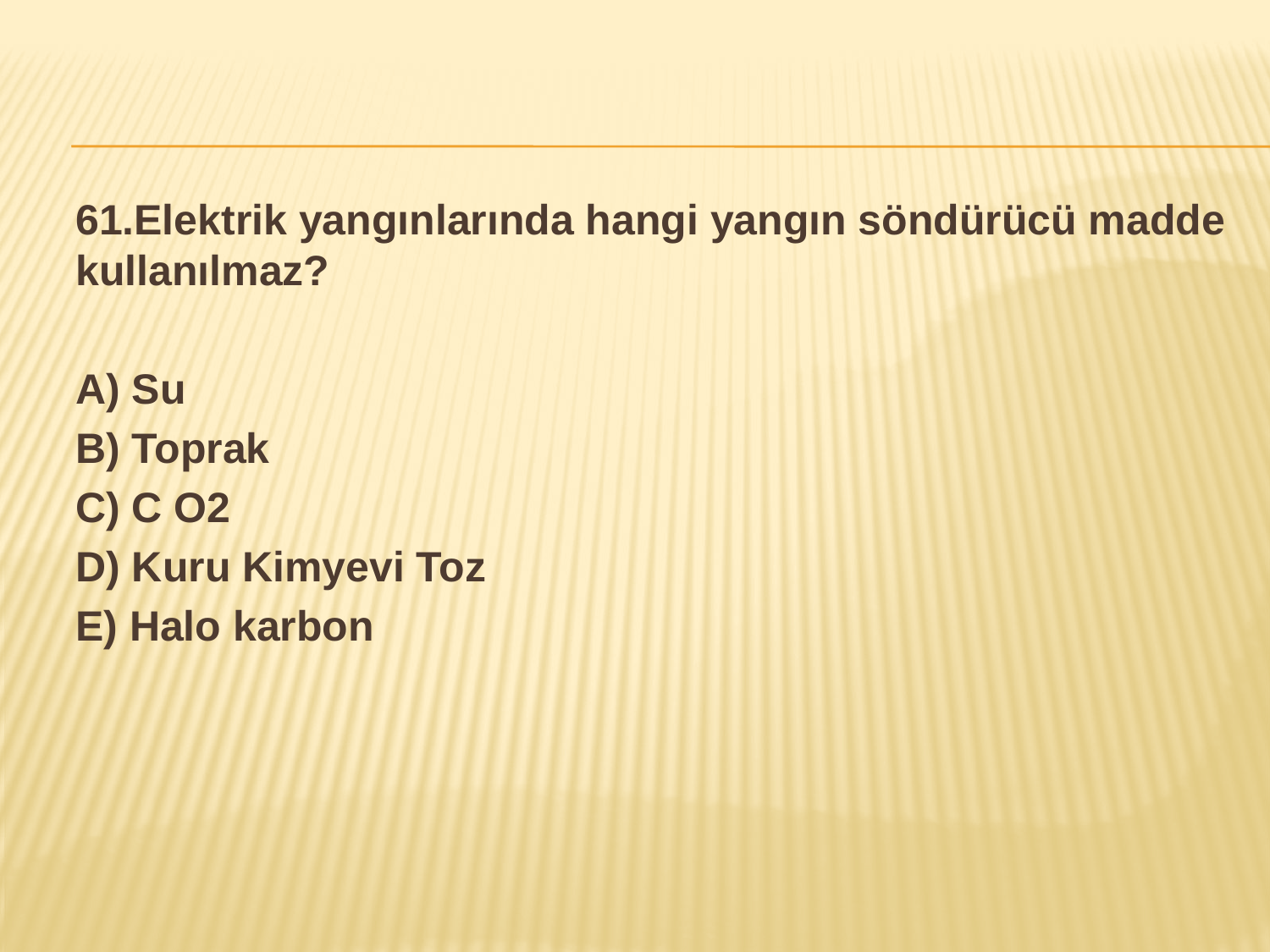

61.Elektrik yangınlarında hangi yangın söndürücü madde kullanılmaz?

A) Su
B) Toprak
C) C O2
D) Kuru Kimyevi Toz
E) Halo karbon